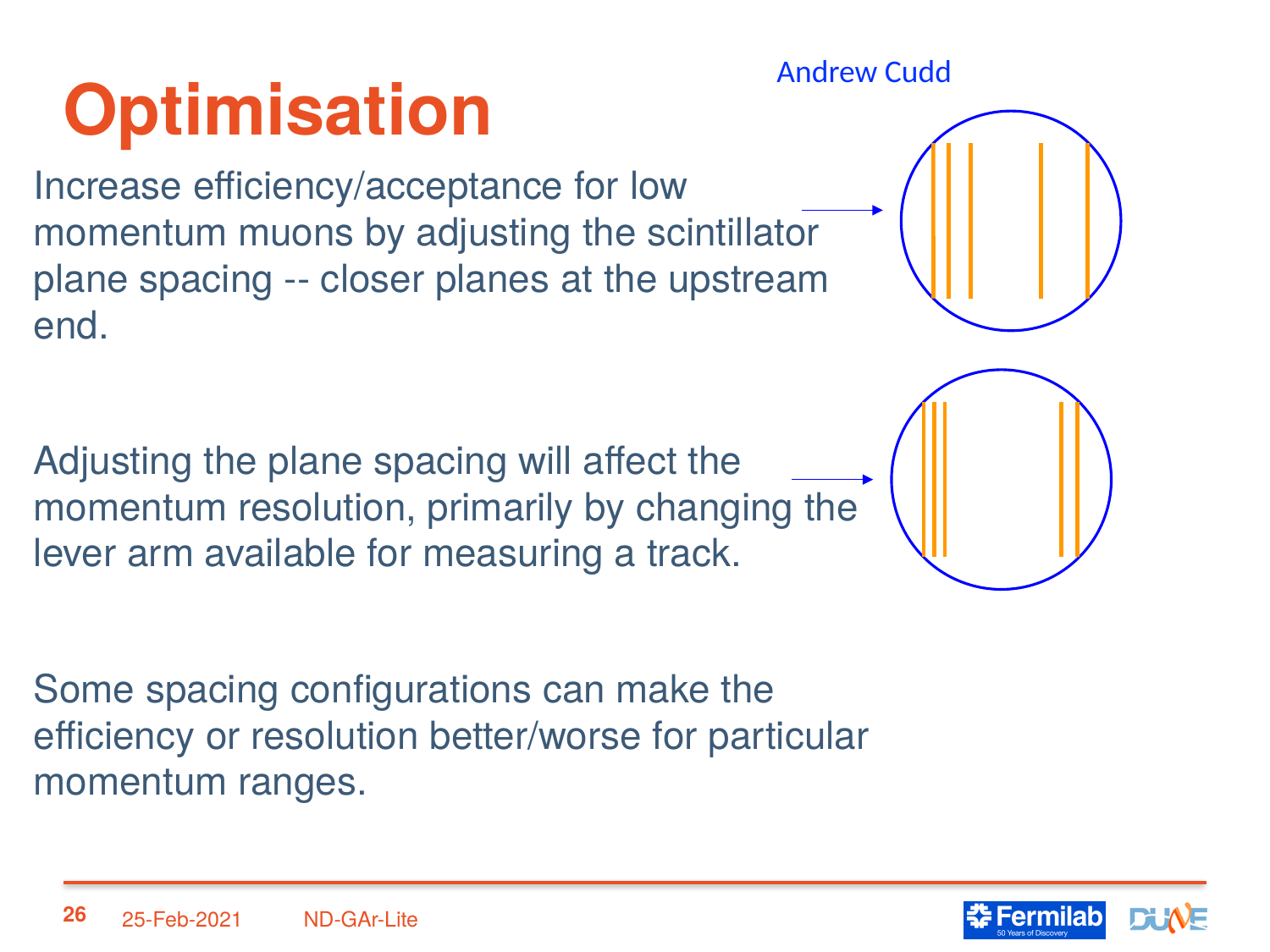

Andrew Cudd
# Optimisation

Increase efficiency/acceptance for low momentum muons by adjusting the scintillator plane spacing -- closer planes at the upstream end.

Adjusting the plane spacing will affect the momentum resolution, primarily by changing the lever arm available for measuring a track.

Some spacing configurations can make the efficiency or resolution better/worse for particular momentum ranges.

26
25-Feb-2021
ND-GAr-Lite